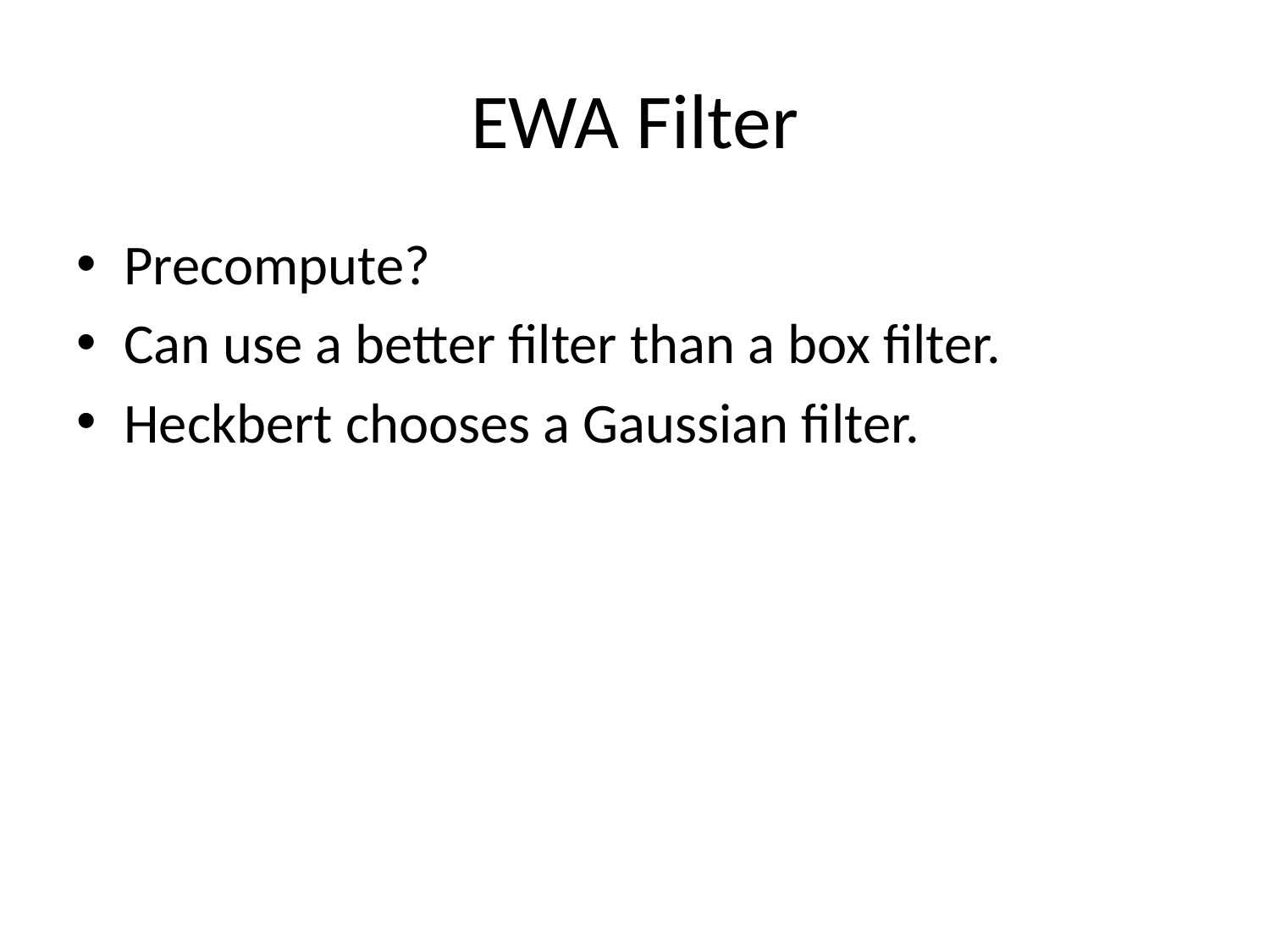

# EWA Filter
Precompute?
Can use a better filter than a box filter.
Heckbert chooses a Gaussian filter.